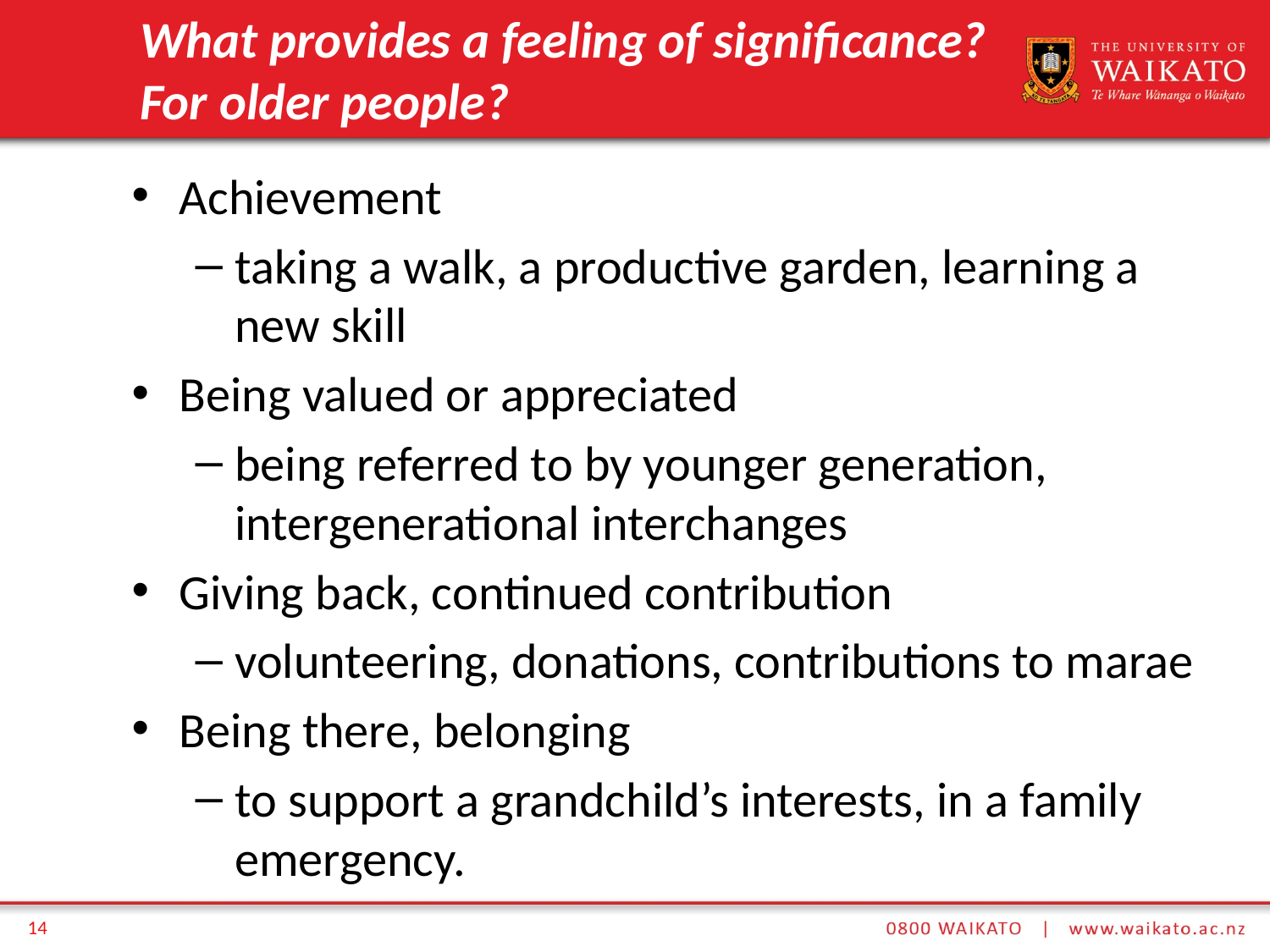

# What provides a feeling of significance? For older people?
Achievement
taking a walk, a productive garden, learning a new skill
Being valued or appreciated
being referred to by younger generation, intergenerational interchanges
Giving back, continued contribution
volunteering, donations, contributions to marae
Being there, belonging
to support a grandchild’s interests, in a family emergency.
14